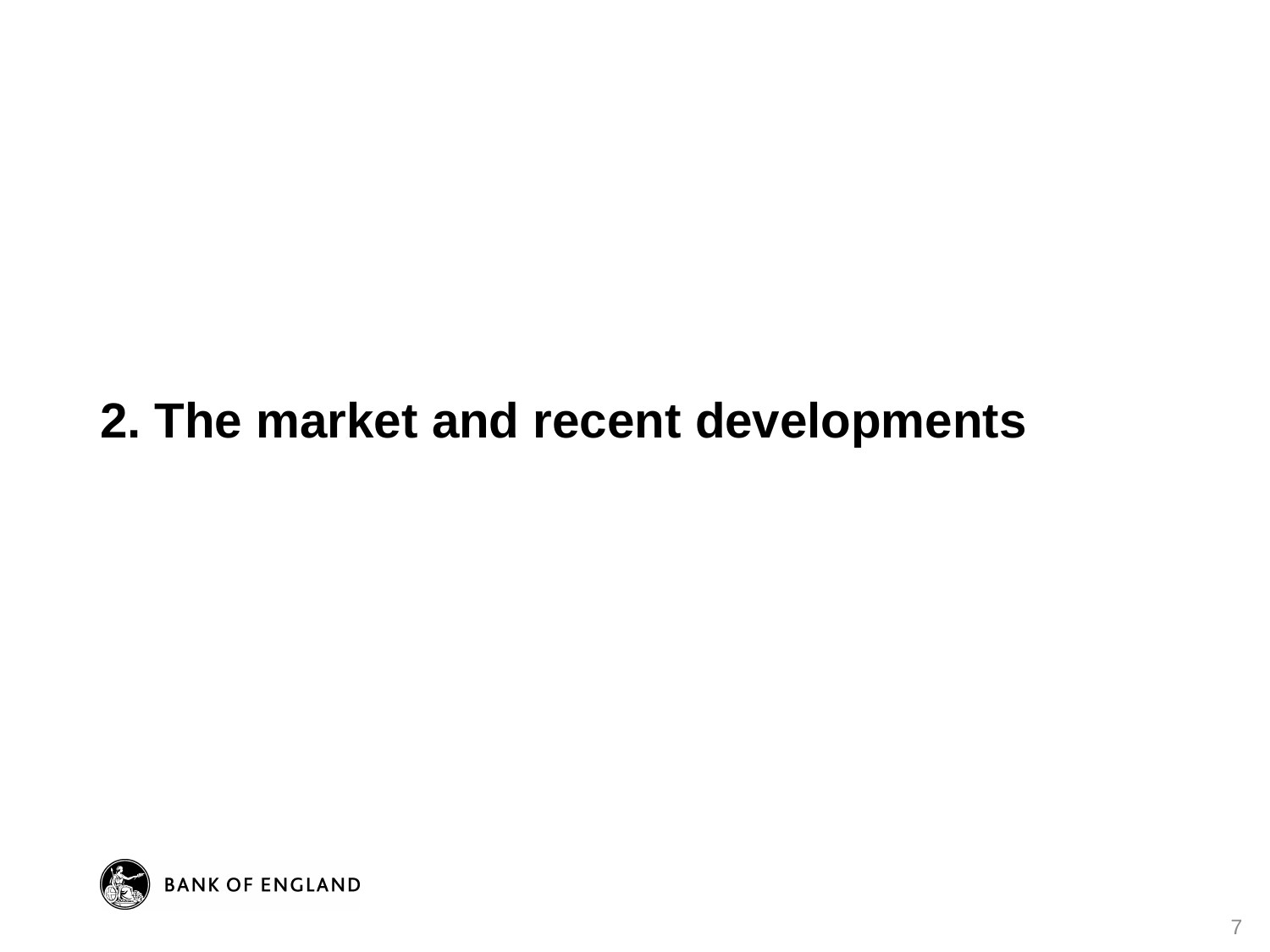

2. The market and recent developments

7